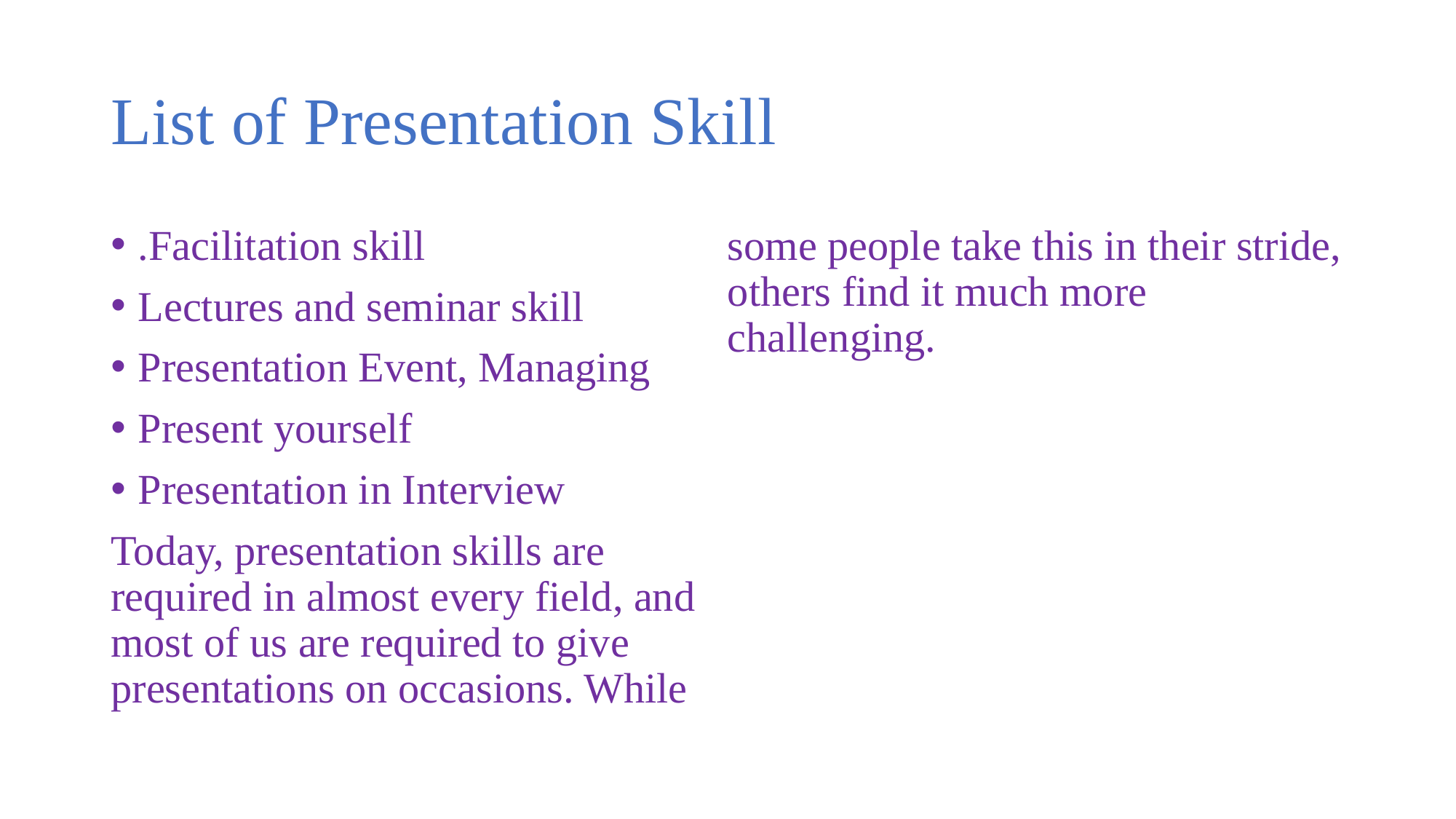

# List of Presentation Skill
.Facilitation skill
Lectures and seminar skill
Presentation Event, Managing
Present yourself
Presentation in Interview
Today, presentation skills are required in almost every field, and most of us are required to give presentations on occasions. While some people take this in their stride, others find it much more challenging.